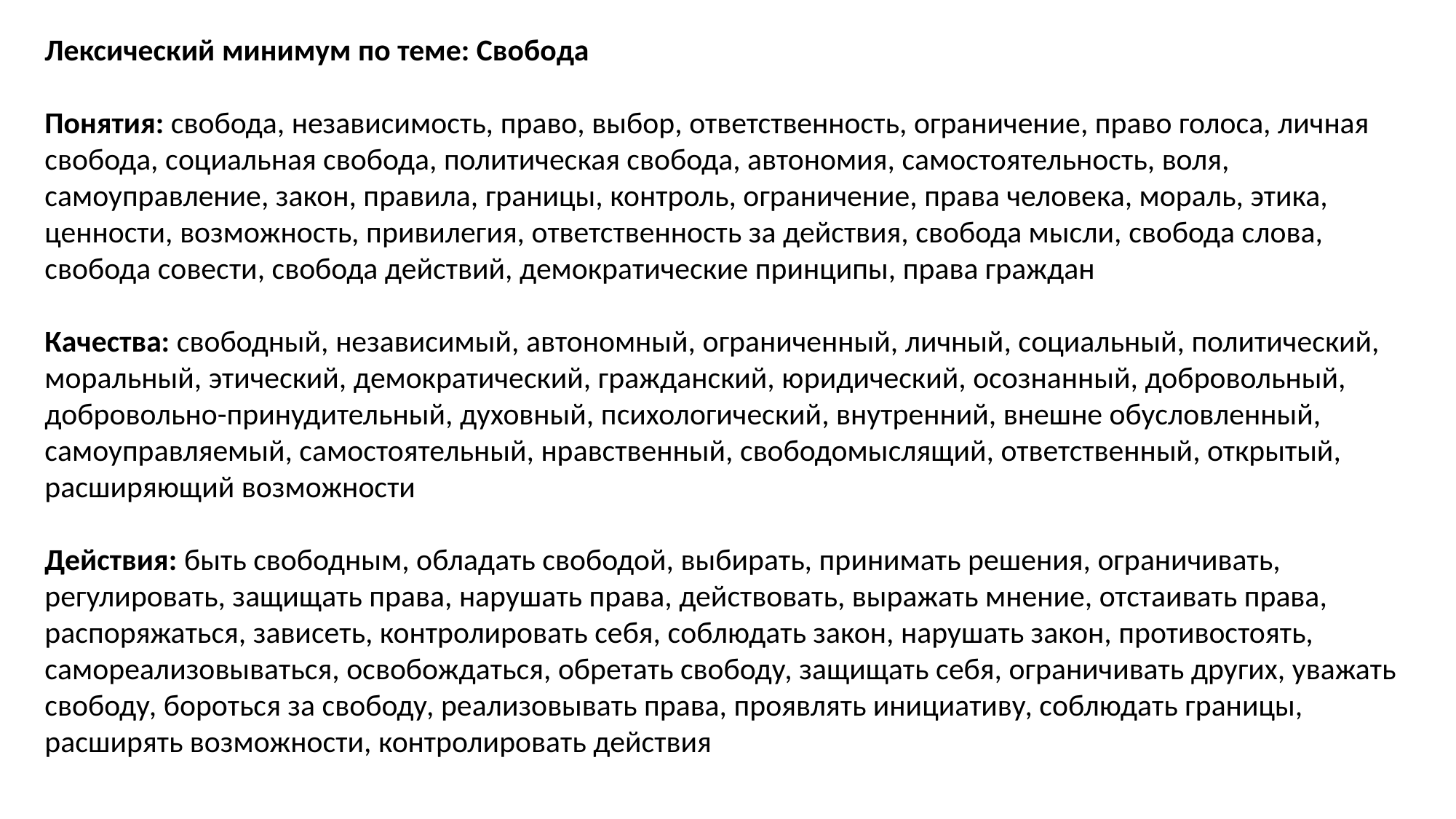

Лексический минимум по теме: Свобода

Понятия: свобода, независимость, право, выбор, ответственность, ограничение, право голоса, личная свобода, социальная свобода, политическая свобода, автономия, самостоятельность, воля, самоуправление, закон, правила, границы, контроль, ограничение, права человека, мораль, этика, ценности, возможность, привилегия, ответственность за действия, свобода мысли, свобода слова, свобода совести, свобода действий, демократические принципы, права граждан

Качества: свободный, независимый, автономный, ограниченный, личный, социальный, политический, моральный, этический, демократический, гражданский, юридический, осознанный, добровольный, добровольно-принудительный, духовный, психологический, внутренний, внешне обусловленный, самоуправляемый, самостоятельный, нравственный, свободомыслящий, ответственный, открытый, расширяющий возможности

Действия: быть свободным, обладать свободой, выбирать, принимать решения, ограничивать, регулировать, защищать права, нарушать права, действовать, выражать мнение, отстаивать права, распоряжаться, зависеть, контролировать себя, соблюдать закон, нарушать закон, противостоять, самореализовываться, освобождаться, обретать свободу, защищать себя, ограничивать других, уважать свободу, бороться за свободу, реализовывать права, проявлять инициативу, соблюдать границы, расширять возможности, контролировать действия